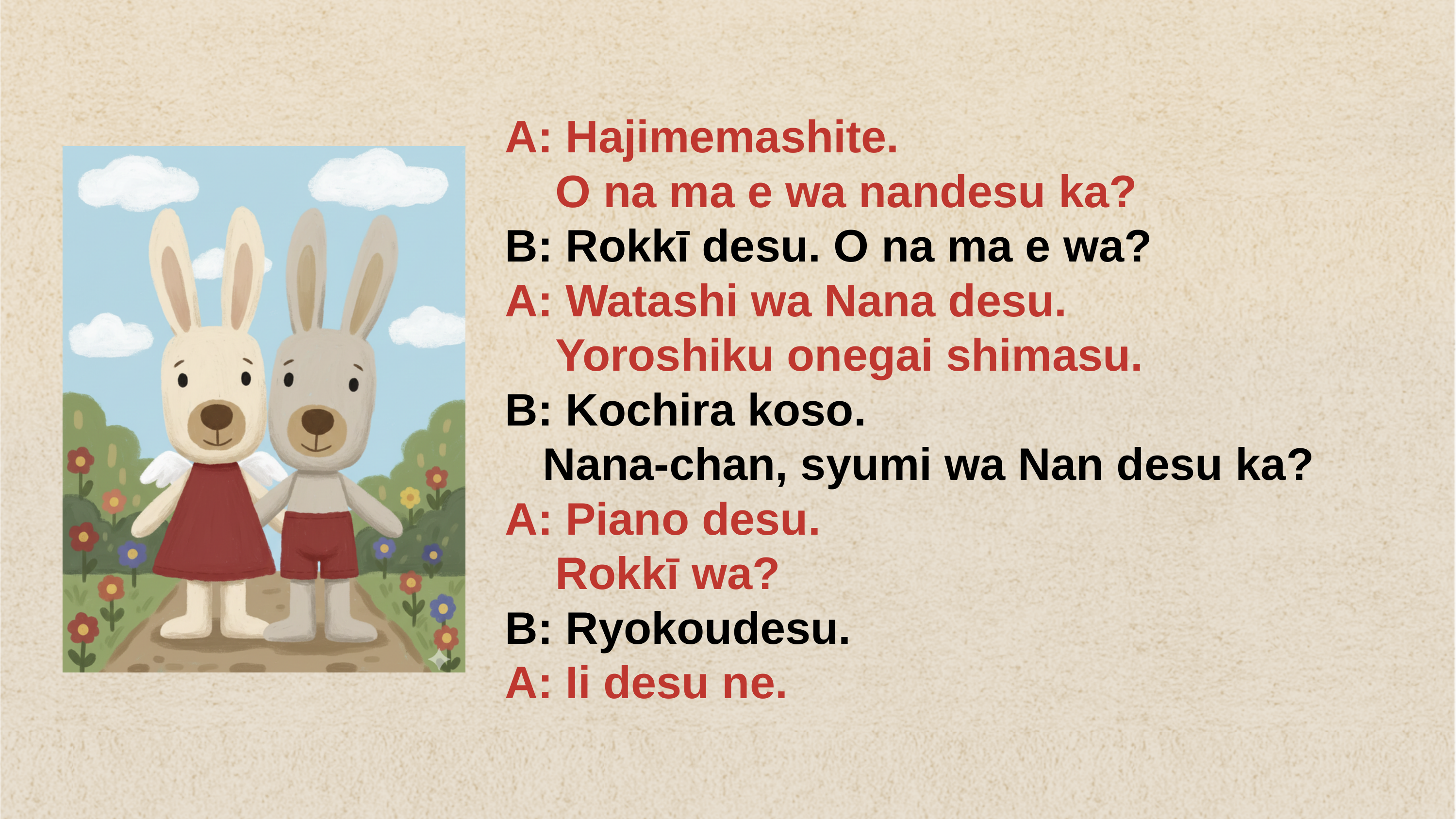

A: Hajimemashite.
    O na ma e wa nandesu ka?
B: Rokkī desu. O na ma e wa?
A: Watashi wa Nana desu.
    Yoroshiku onegai shimasu.
B: Kochira koso.
   Nana-chan, syumi wa Nan desu ka?
A: Piano desu.
    Rokkī wa?
B: Ryokoudesu.
A: Ii desu ne.